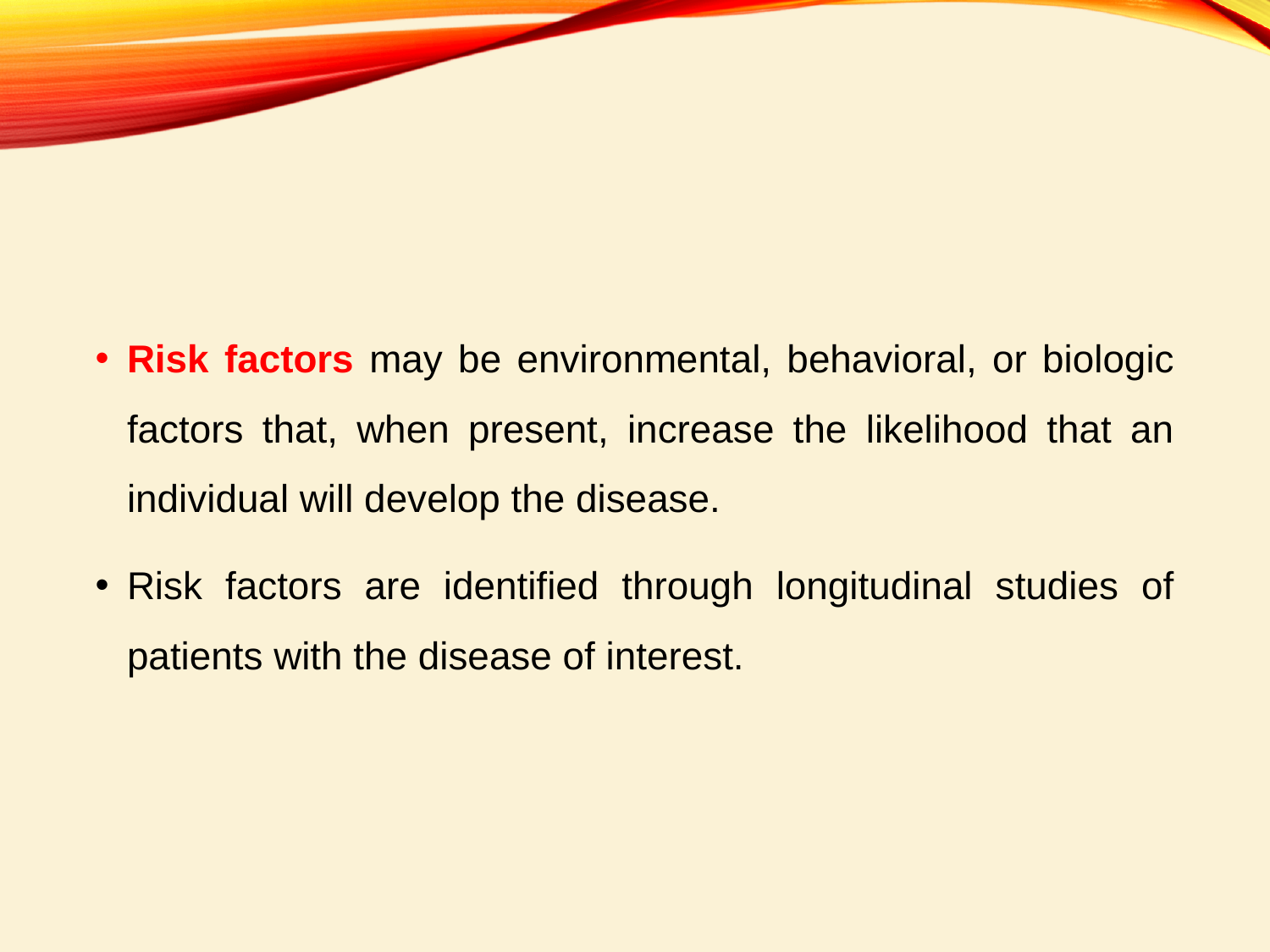

#
Risk factors may be environmental, behavioral, or biologic factors that, when present, increase the likelihood that an individual will develop the disease.
Risk factors are identified through longitudinal studies of patients with the disease of interest.